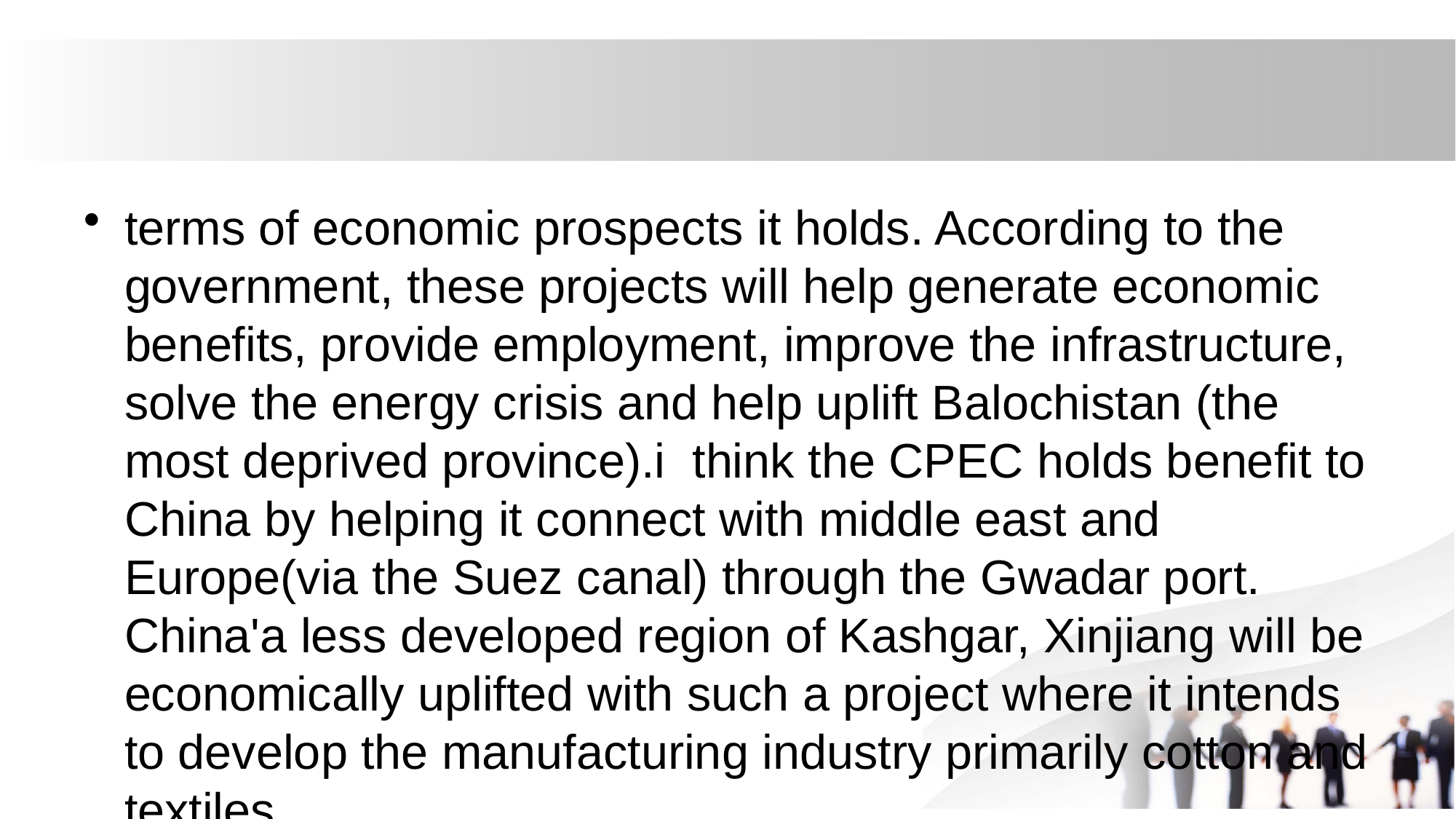

#
terms of economic prospects it holds. According to the government, these projects will help generate economic benefits, provide employment, improve the infrastructure, solve the energy crisis and help uplift Balochistan (the most deprived province).i  think the CPEC holds benefit to China by helping it connect with middle east and Europe(via the Suez canal) through the Gwadar port. China'a less developed region of Kashgar, Xinjiang will be economically uplifted with such a project where it intends to develop the manufacturing industry primarily cotton and textiles.